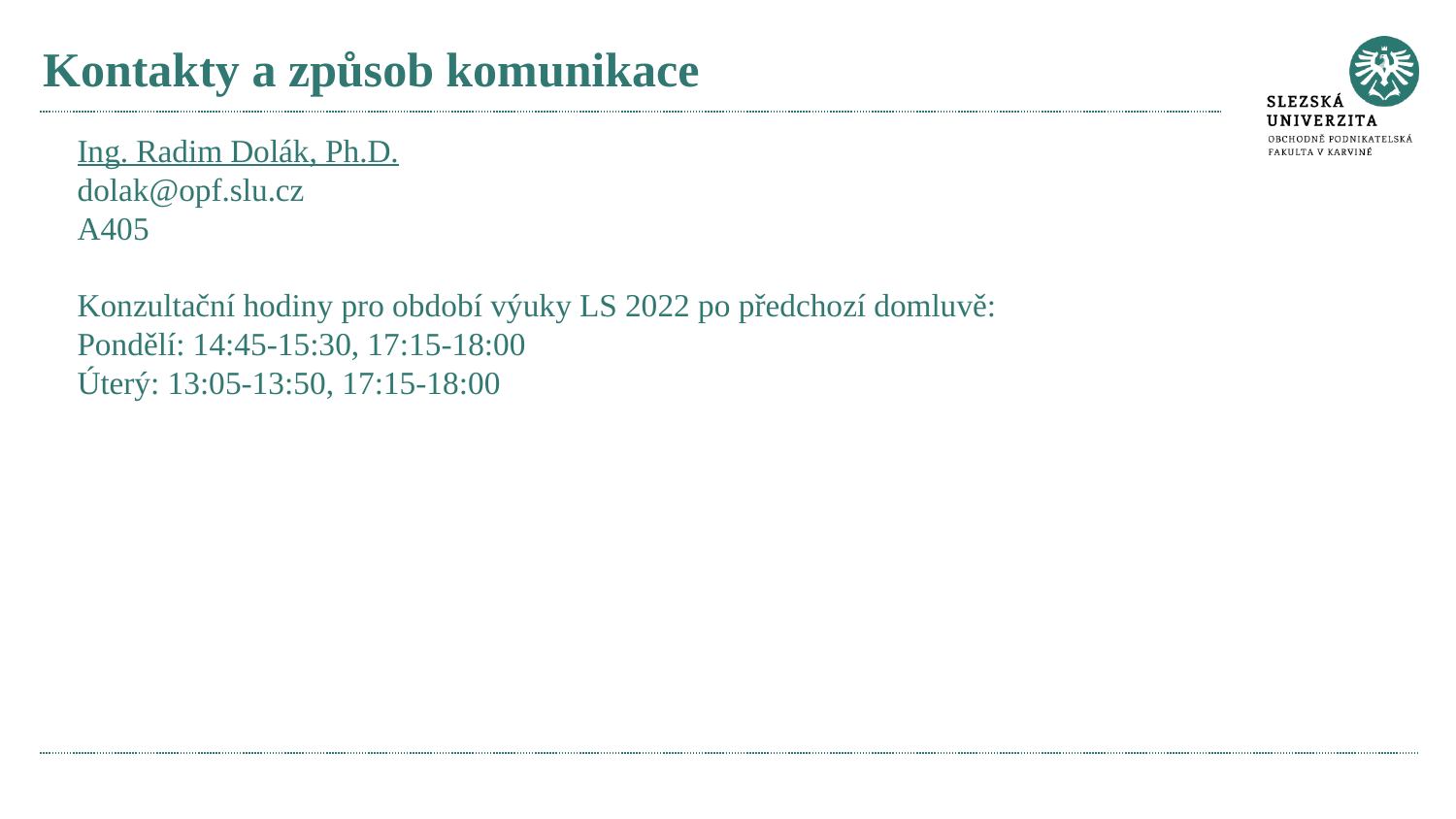

# Kontakty a způsob komunikace
Ing. Radim Dolák, Ph.D.
dolak@opf.slu.cz
A405

Konzultační hodiny pro období výuky LS 2022 po předchozí domluvě:
Pondělí: 14:45-15:30, 17:15-18:00
Úterý: 13:05-13:50, 17:15-18:00